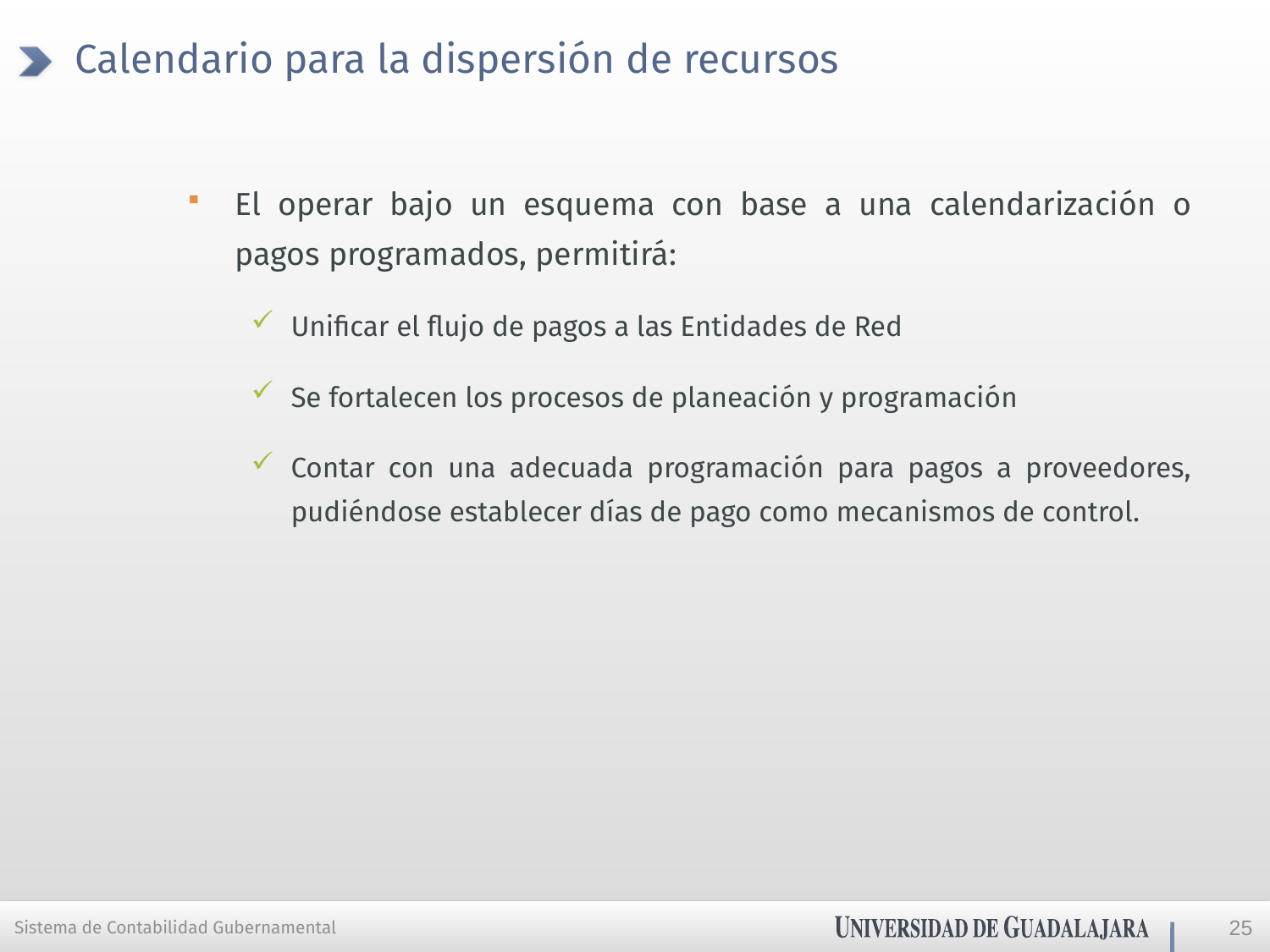

# Calendario para la dispersión de recursos
El operar bajo un esquema con base a una calendarización o pagos programados, permitirá:
Unificar el flujo de pagos a las Entidades de Red
Se fortalecen los procesos de planeación y programación
Contar con una adecuada programación para pagos a proveedores, pudiéndose establecer días de pago como mecanismos de control.

Sistema de Contabilidad Gubernamental
25